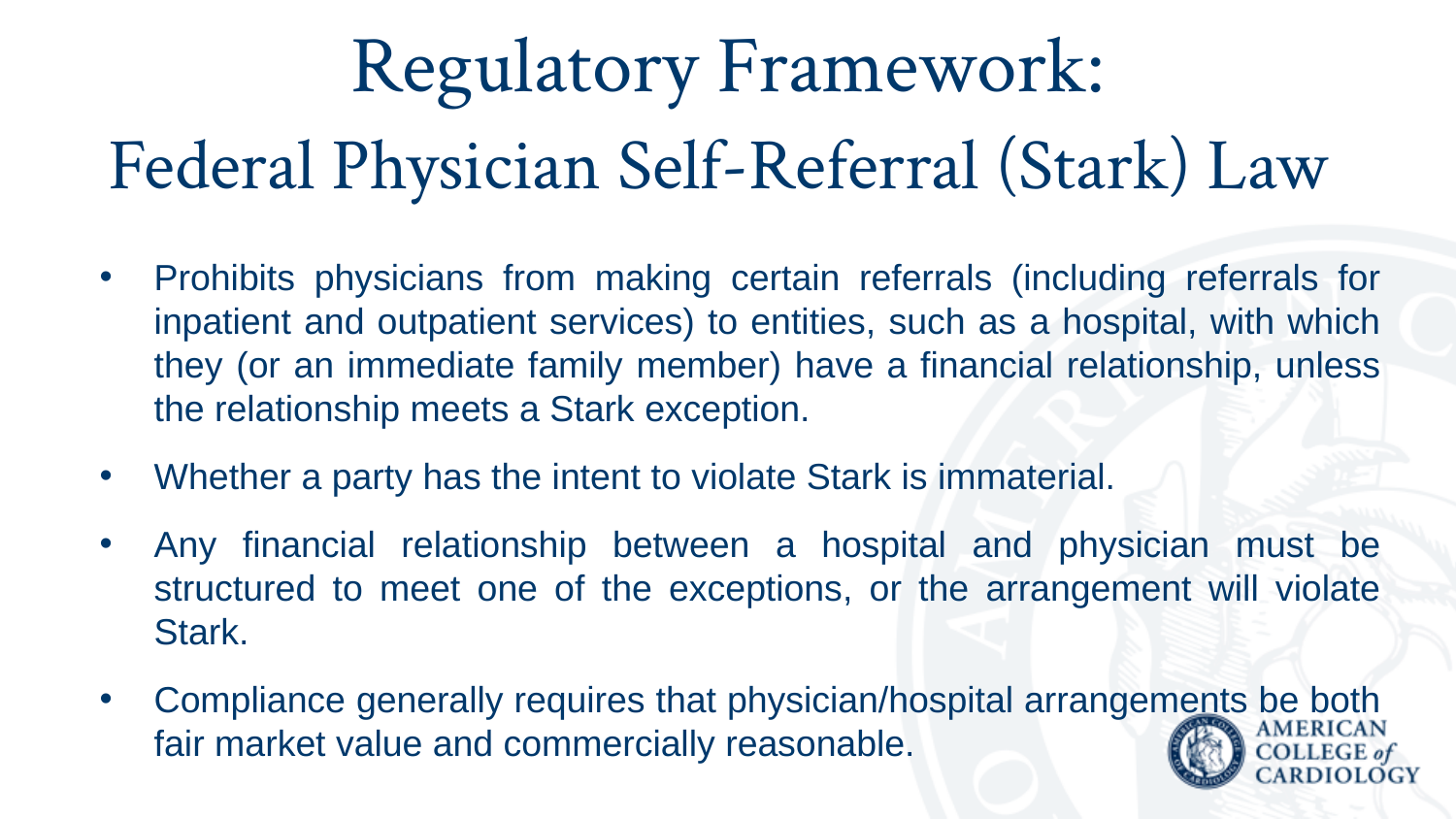

# Regulatory Framework: Federal Physician Self-Referral (Stark) Law

Prohibits physicians from making certain referrals (including referrals for inpatient and outpatient services) to entities, such as a hospital, with which they (or an immediate family member) have a financial relationship, unless the relationship meets a Stark exception.
Whether a party has the intent to violate Stark is immaterial.
Any financial relationship between a hospital and physician must be structured to meet one of the exceptions, or the arrangement will violate Stark.
Compliance generally requires that physician/hospital arrangements be both fair market value and commercially reasonable.